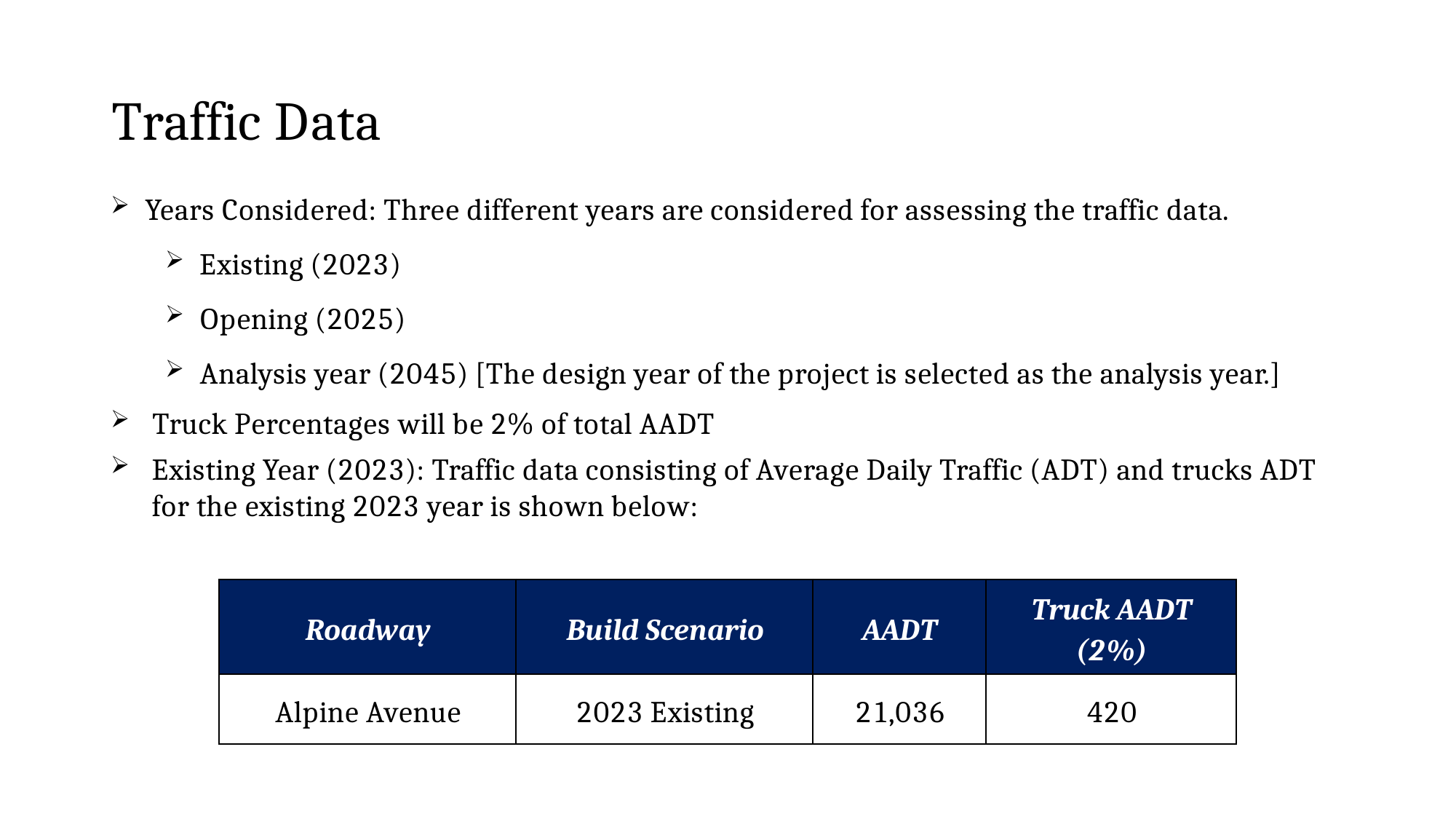

# Traffic Data
Years Considered: Three different years are considered for assessing the traffic data.
Existing (2023)
Opening (2025)
Analysis year (2045) [The design year of the project is selected as the analysis year.]
Truck Percentages will be 2% of total AADT
Existing Year (2023): Traffic data consisting of Average Daily Traffic (ADT) and trucks ADT for the existing 2023 year is shown below:
| Roadway | Build Scenario | AADT | Truck AADT (2%) |
| --- | --- | --- | --- |
| Alpine Avenue | 2023 Existing | 21,036 | 420 |